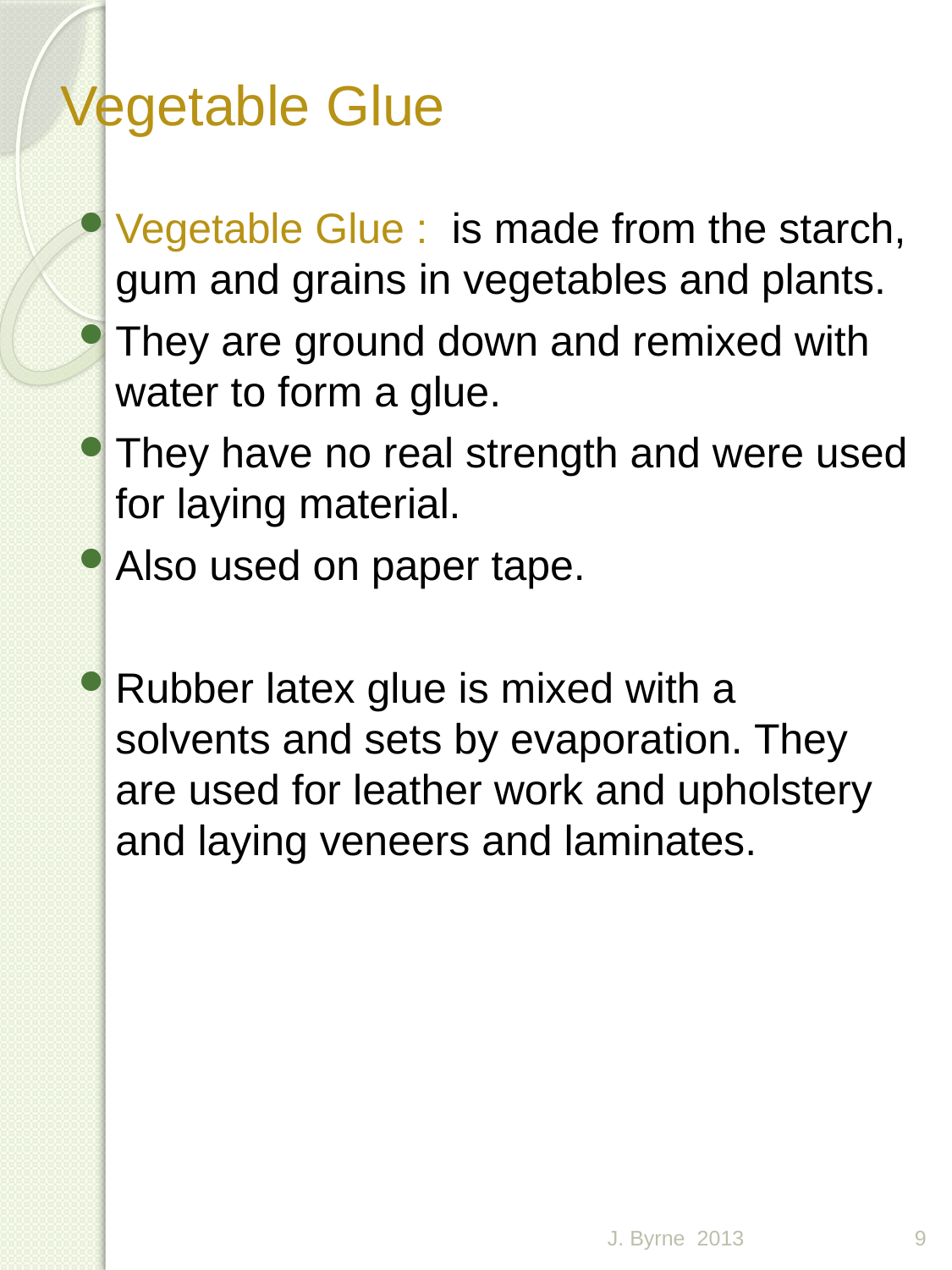

# Vegetable Glue
Vegetable Glue :  is made from the starch, gum and grains in vegetables and plants.
They are ground down and remixed with water to form a glue.
They have no real strength and were used for laying material.
Also used on paper tape.

Rubber latex glue is mixed with a  solvents and sets by evaporation. They  are used for leather work and upholstery and laying veneers and laminates.
J. Byrne  2013
9